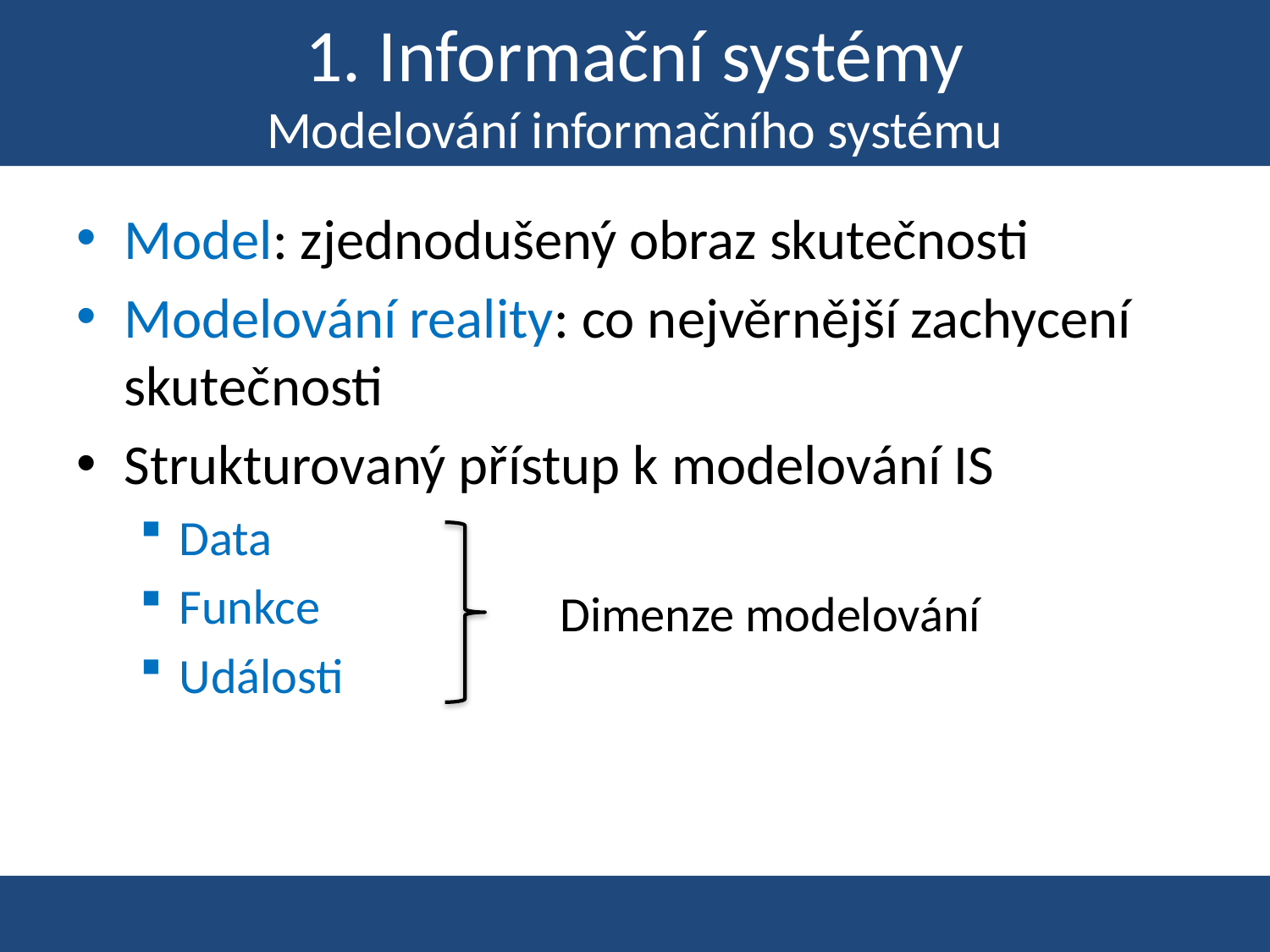

# 1. Informační systémy Modelování informačního systému
Model: zjednodušený obraz skutečnosti
Modelování reality: co nejvěrnější zachycení skutečnosti
Strukturovaný přístup k modelování IS
Data
Funkce
Události

Dimenze modelování